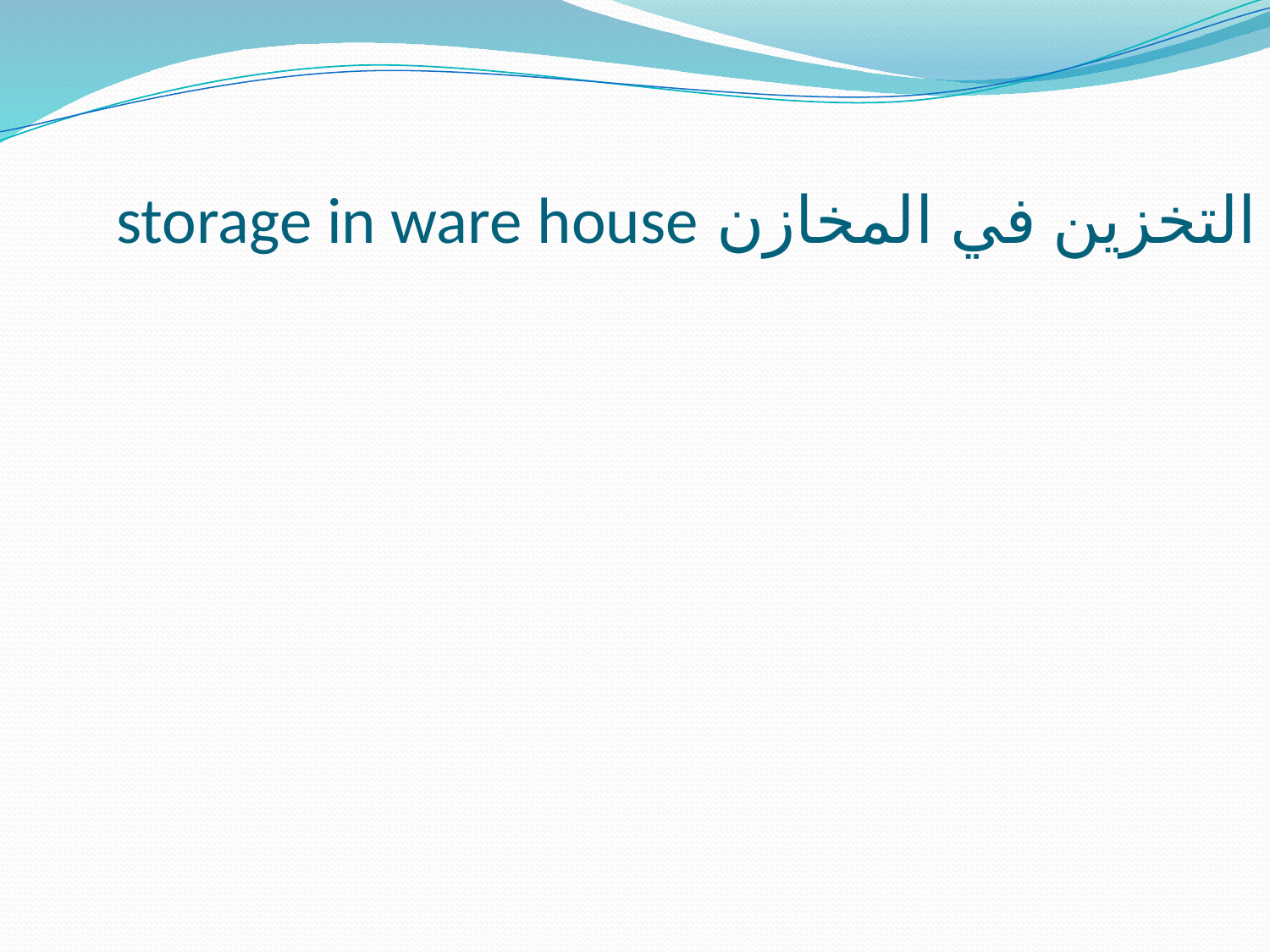

التخزين في المخازن storage in ware house